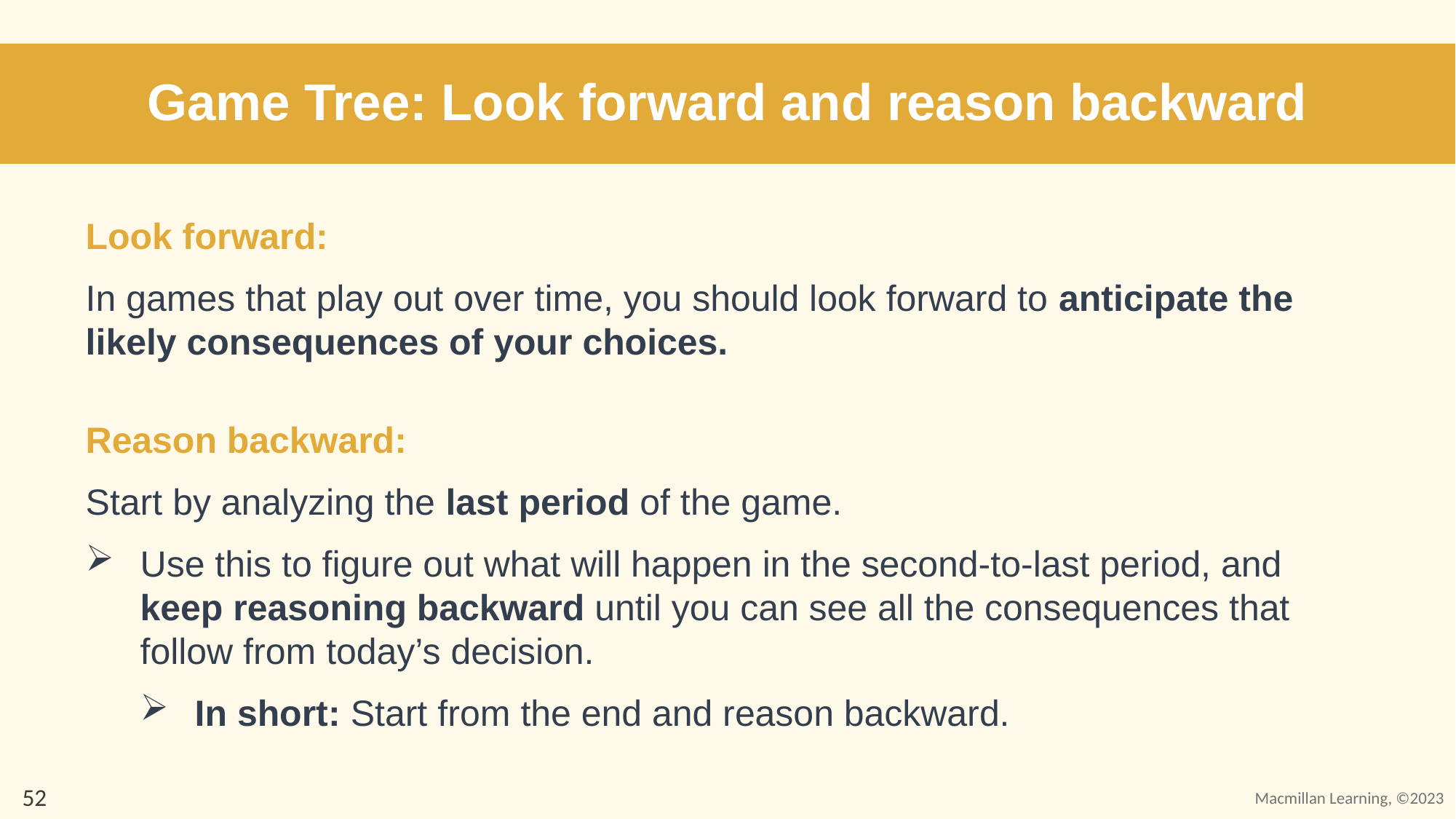

# Game Tree: Look forward and reason backward
Look forward:
In games that play out over time, you should look forward to anticipate the likely consequences of your choices.

Reason backward:
Start by analyzing the last period of the game.
Use this to figure out what will happen in the second-to-last period, and keep reasoning backward until you can see all the consequences that follow from today’s decision.
In short: Start from the end and reason backward.
52